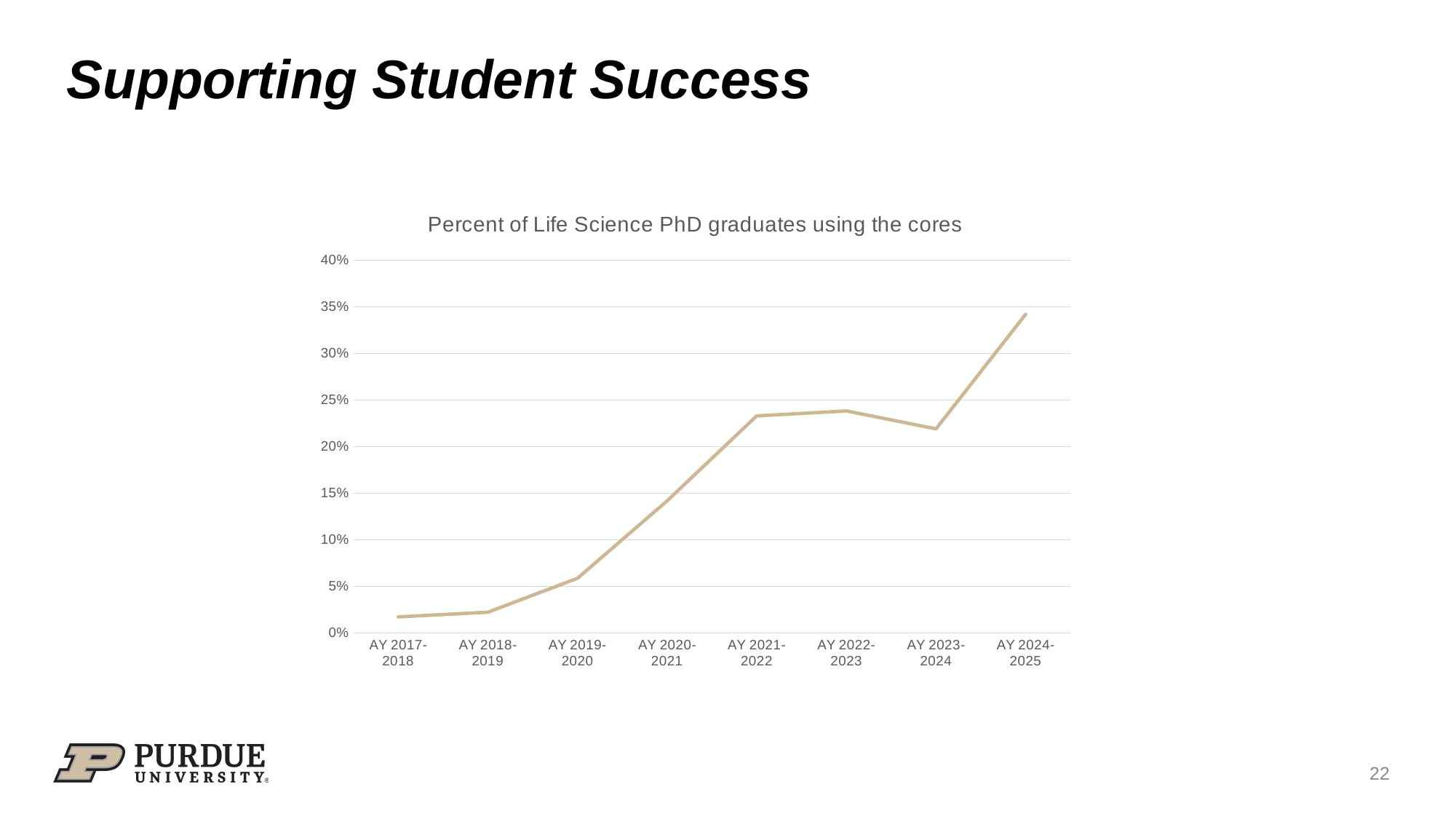

# Supporting Student Success

### Chart: Percent of Life Science PhD graduates using the cores

| Category |  |
|---|---|
| AY 2017-2018 | 0.01718213058419244 |
| AY 2018-2019 | 0.022222222222222223 |
| AY 2019-2020 | 0.05860805860805861 |
| AY 2020-2021 | 0.1417910447761194 |
| AY 2021-2022 | 0.23297491039426524 |
| AY 2022-2023 | 0.23824451410658307 |
| AY 2023-2024 | 0.21904761904761905 |
| AY 2024-2025 | 0.3420074349442379 |
22